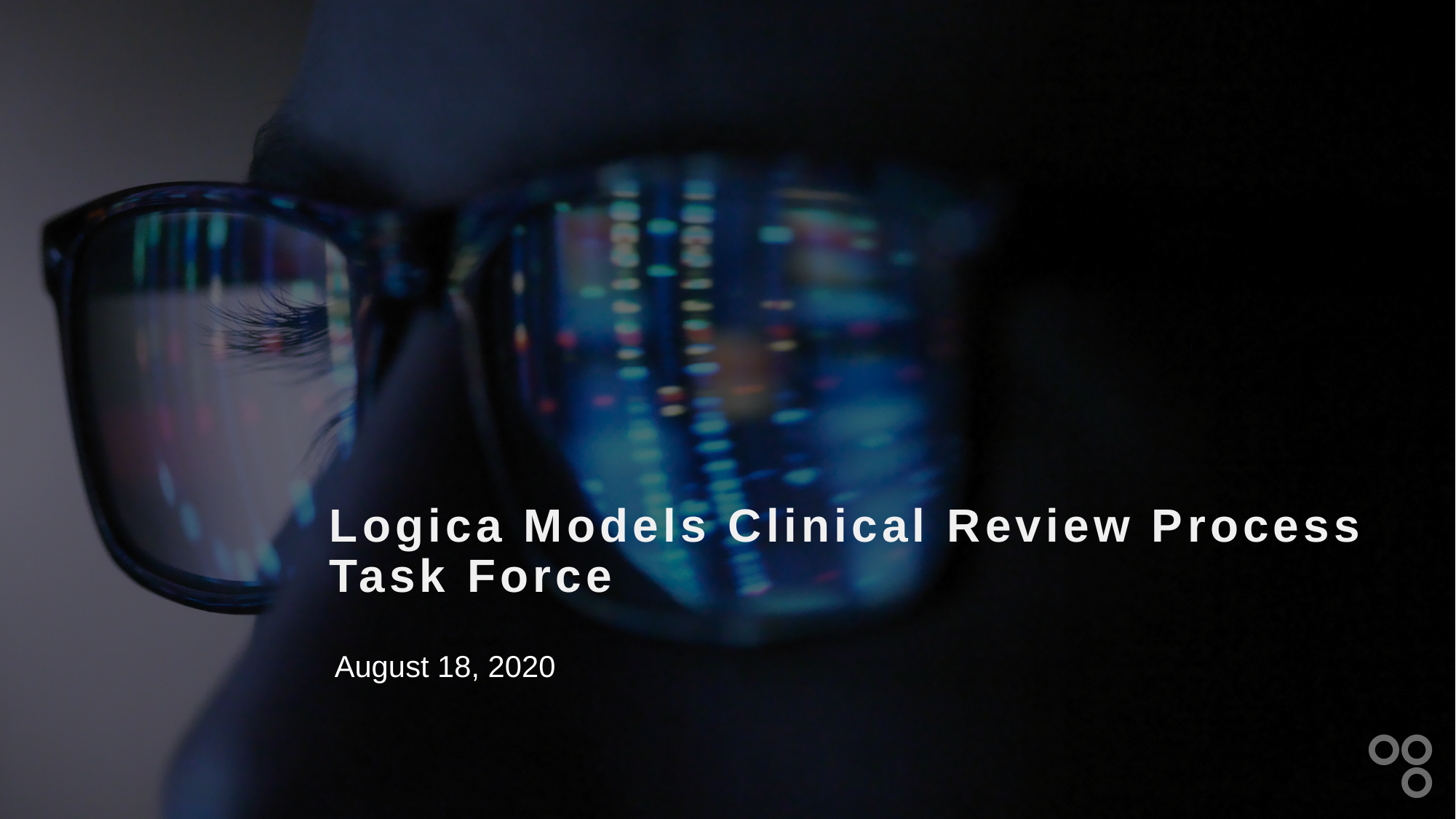

# Logica Models Clinical Review Process Task Force
August 18, 2020